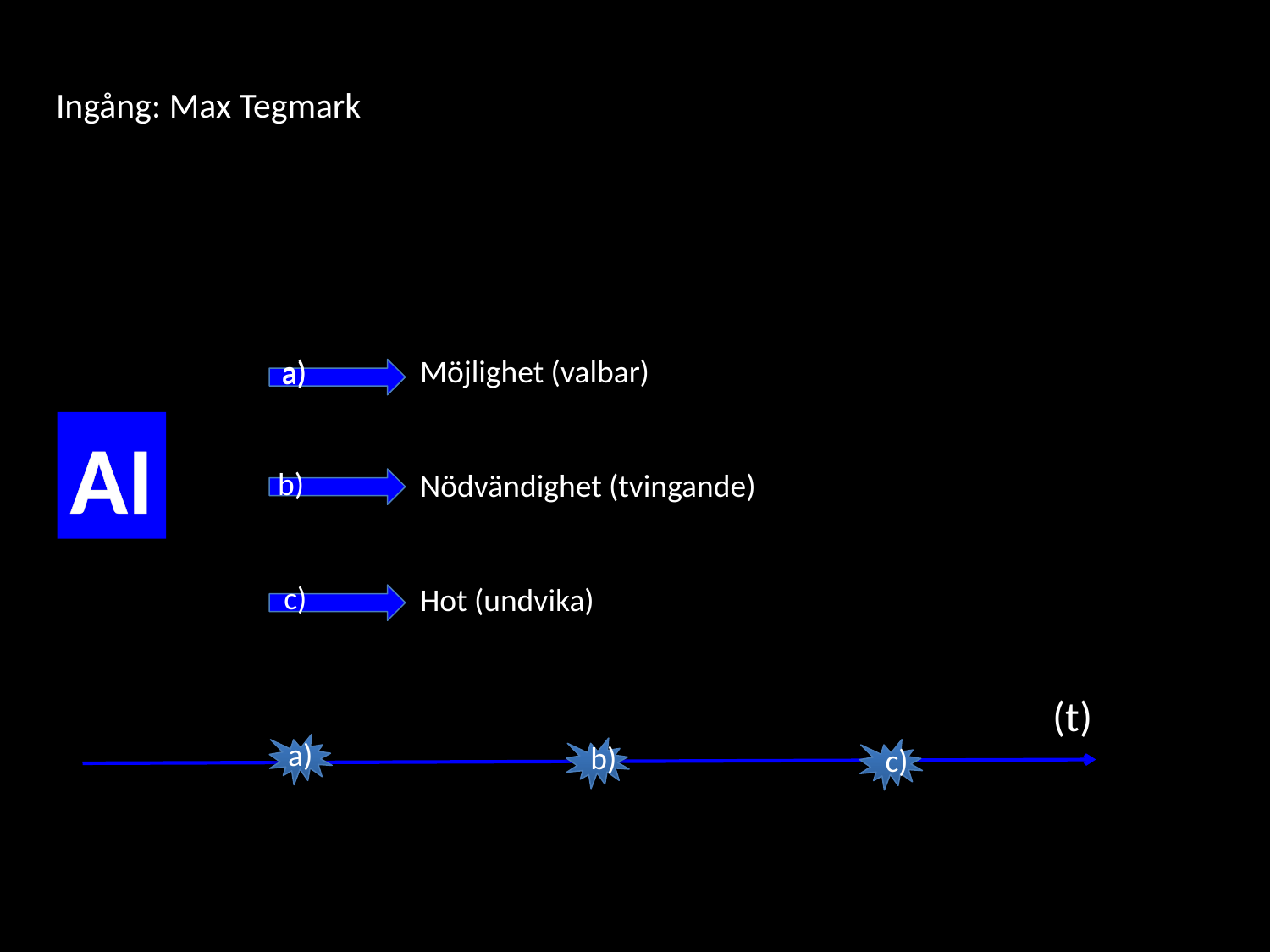

Ingång: Max Tegmark

a)
Möjlighet (valbar)

Nödvändighet (tvingande)

Hot (undvika)
a)

AI
b)

c)

(t)
a)
b)

c)